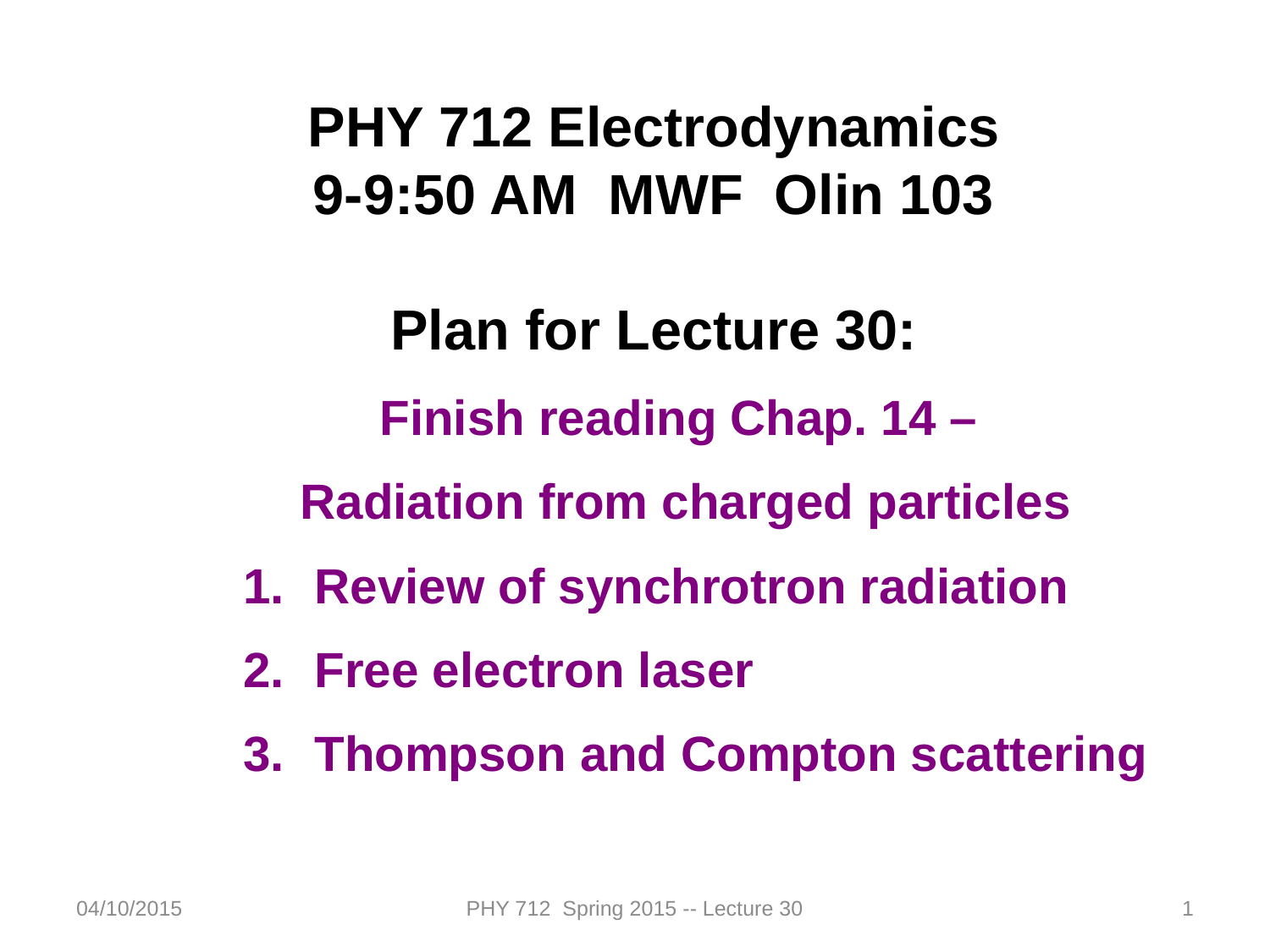

PHY 712 Electrodynamics
9-9:50 AM  MWF  Olin 103

Plan for Lecture 30:
Finish reading Chap. 14 –
Radiation from charged particles
Review of synchrotron radiation
Free electron laser
Thompson and Compton scattering
04/10/2015
PHY 712  Spring 2015 -- Lecture 30
1